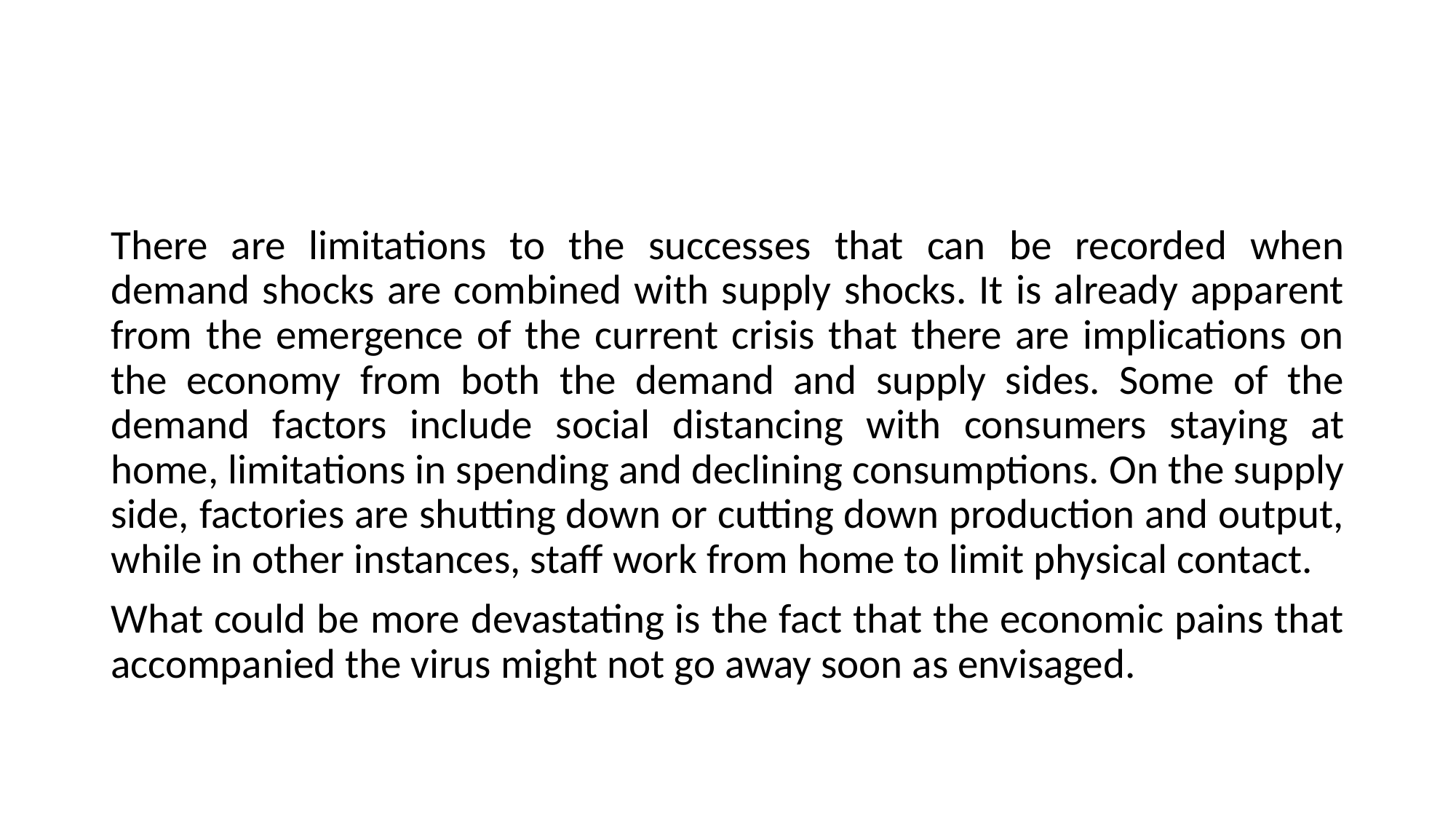

#
There are limitations to the successes that can be recorded when demand shocks are combined with supply shocks. It is already apparent from the emergence of the current crisis that there are implications on the economy from both the demand and supply sides. Some of the demand factors include social distancing with consumers staying at home, limitations in spending and declining consumptions. On the supply side, factories are shutting down or cutting down production and output, while in other instances, staff work from home to limit physical contact.
What could be more devastating is the fact that the economic pains that accompanied the virus might not go away soon as envisaged.